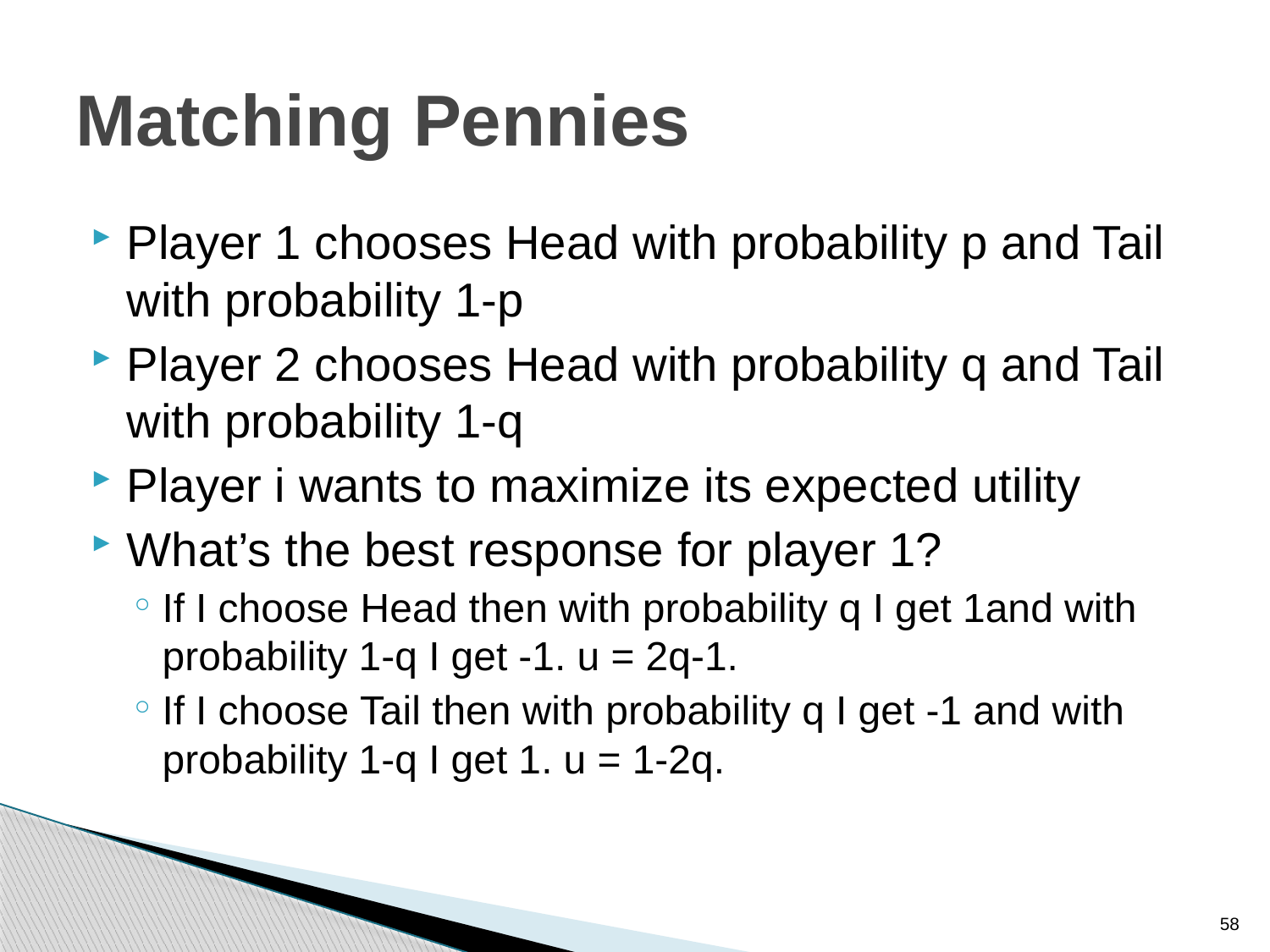

# Matching Pennies
Player 1 chooses Head with probability p and Tail with probability 1-p
Player 2 chooses Head with probability q and Tail with probability 1-q
Player i wants to maximize its expected utility
What’s the best response for player 1?
If I choose Head then with probability q I get 1and with probability 1-q I get -1. u = 2q-1.
If I choose Tail then with probability q I get -1 and with probability 1-q I get 1. u = 1-2q.
58